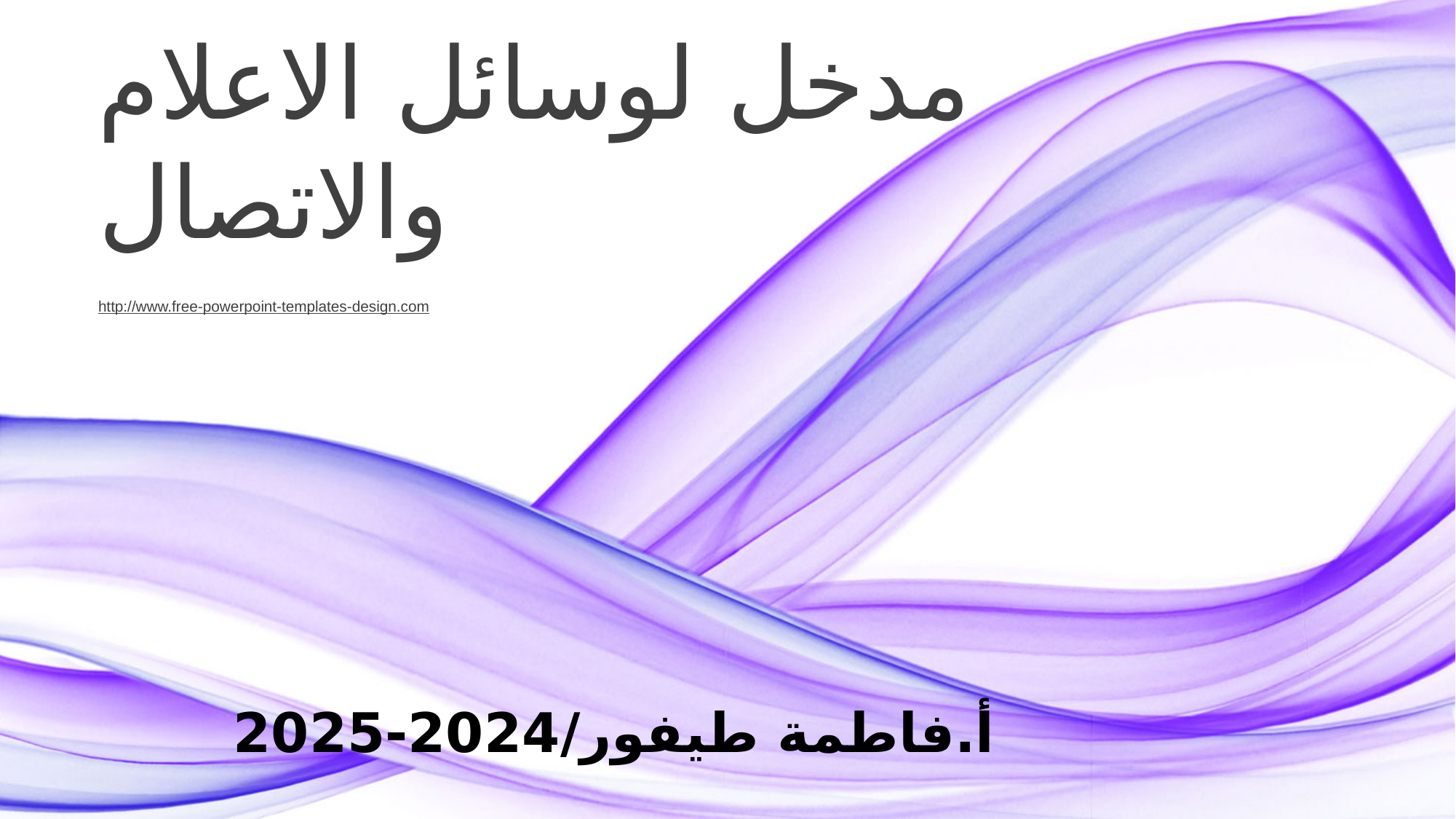

مدخل لوسائل الاعلام والاتصال

http://www.free-powerpoint-templates-design.com
أ.فاطمة طيفور/2024-2025